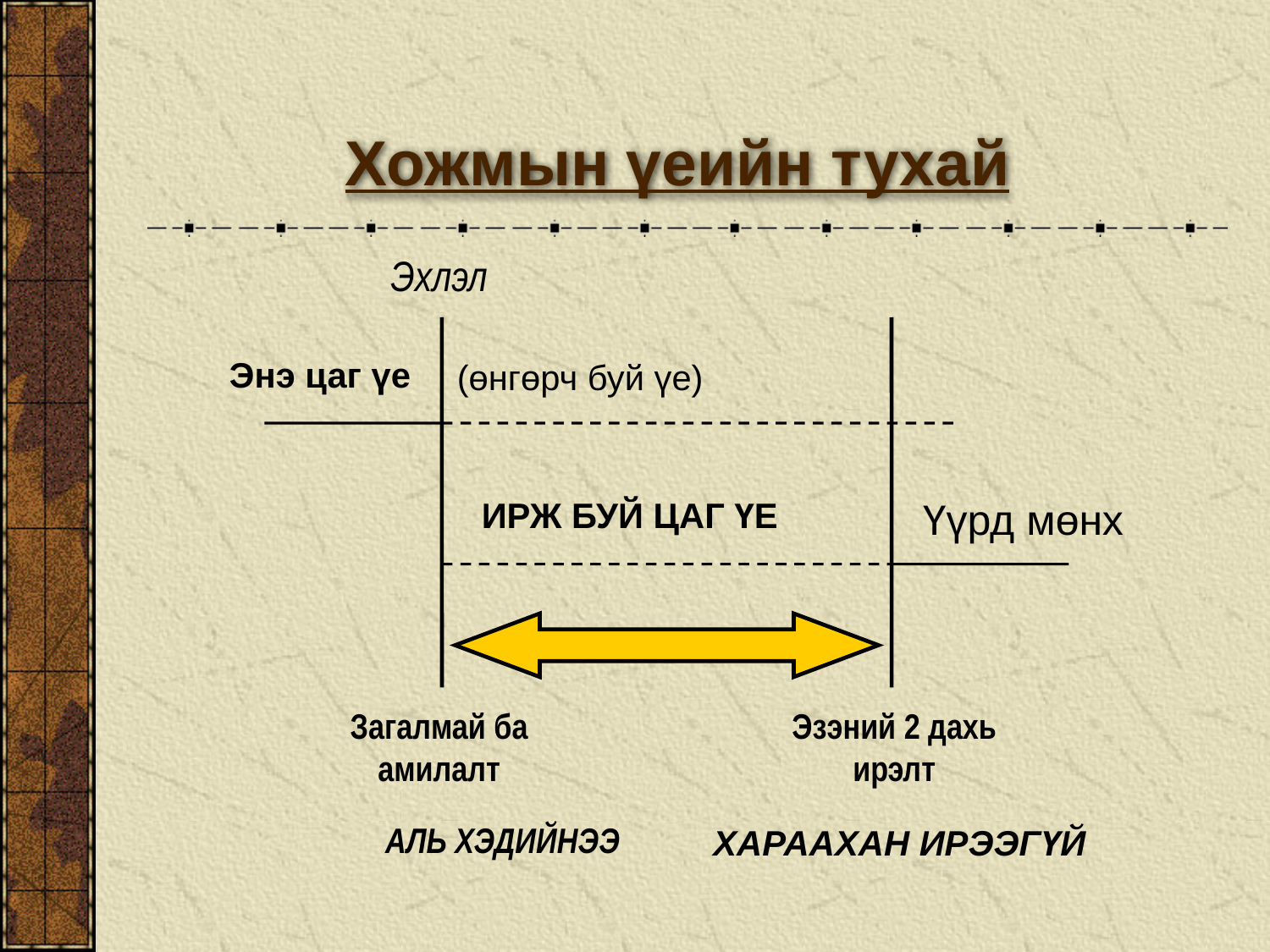

Хожмын үеийн тухай
Эхлэл

Энэ цаг үе
(өнгөрч буй үе)

ИРЖ БУЙ ЦАГ ҮЕ
Үүрд мөнх

Загалмай ба амилалт
Эзэний 2 дахь ирэлт
АЛЬ ХЭДИЙНЭЭ
ХАРААХАН ИРЭЭГҮЙ